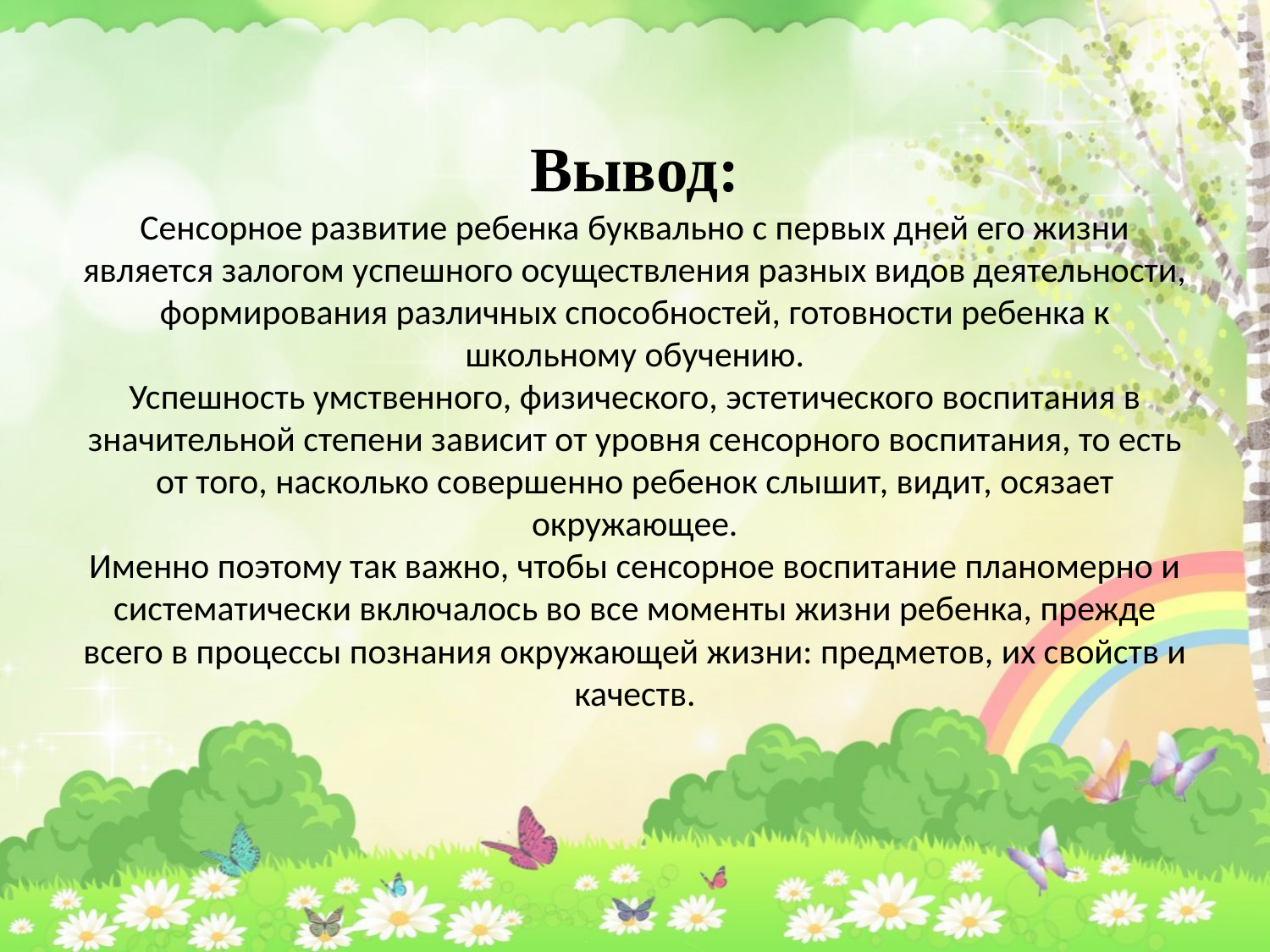

# Вывод: Сенсорное развитие ребенка буквально с первых дней его жизни является залогом успешного осуществления разных видов деятельности, формирования различных способностей, готовности ребенка к школьному обучению. Успешность умственного, физического, эстетического воспитания в значительной степени зависит от уровня сенсорного воспитания, то есть от того, насколько совершенно ребенок слышит, видит, осязает окружающее. Именно поэтому так важно, чтобы сенсорное воспитание планомерно и систематически включалось во все моменты жизни ребенка, прежде всего в процессы познания окружающей жизни: предметов, их свойств и качеств.